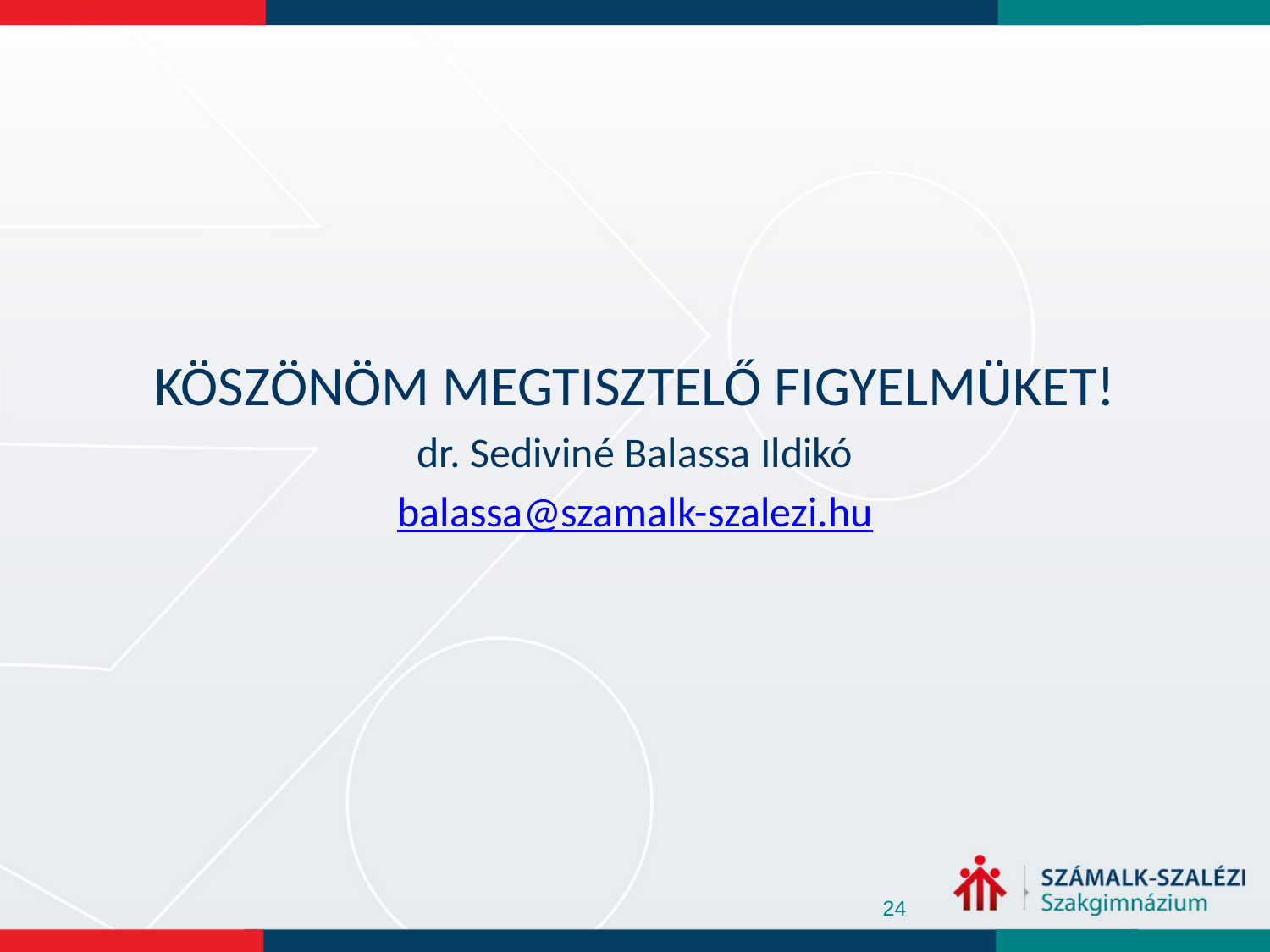

KÖSZÖNÖM MEGTISZTELŐ FIGYELMÜKET!
dr. Sediviné Balassa Ildikó
balassa@szamalk-szalezi.hu

24